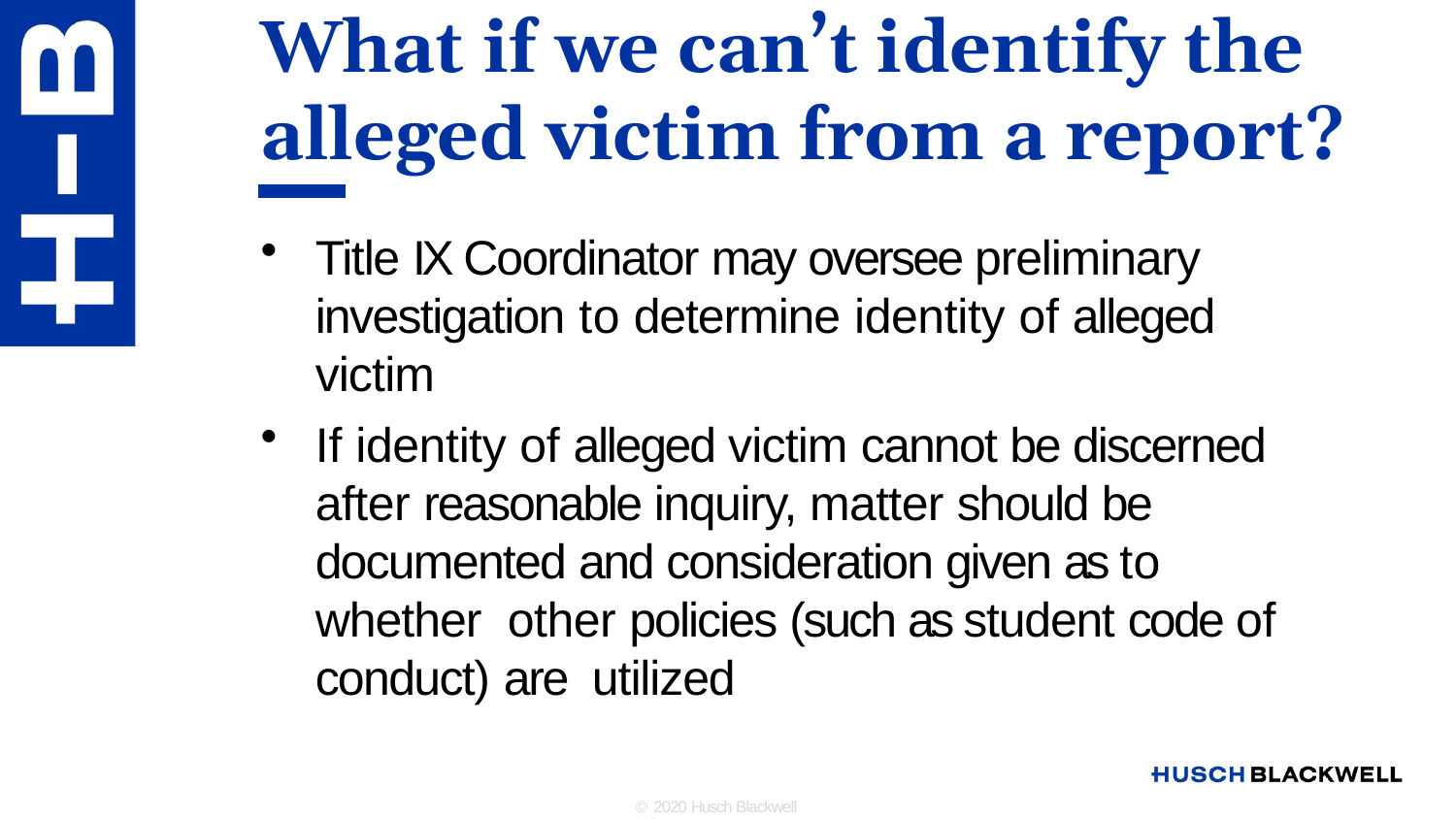

# What if we can’t identify the  alleged victim from a report?

Title IX Coordinator may oversee preliminary  investigation to determine identity of alleged victim
If identity of alleged victim cannot be discerned  after reasonable inquiry, matter should be  documented and consideration given as to whether  other policies (such as student code of conduct) are  utilized

© 2020 Husch Blackwell LLP